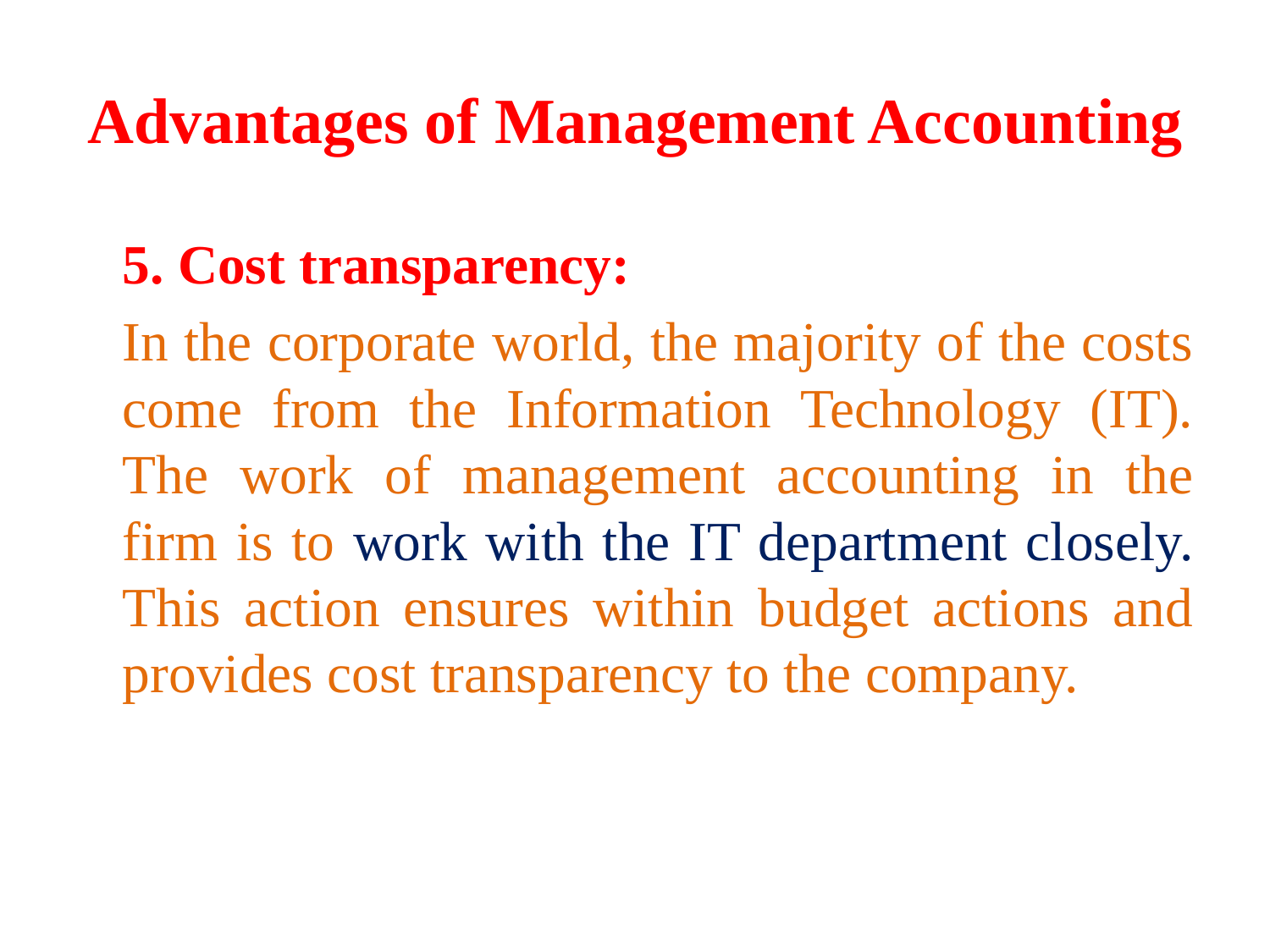

# Advantages of Management Accounting
	5. Cost transparency:
		In the corporate world, the majority of the costs come from the Information Technology (IT). The work of management accounting in the firm is to work with the IT department closely. This action ensures within budget actions and provides cost transparency to the company.